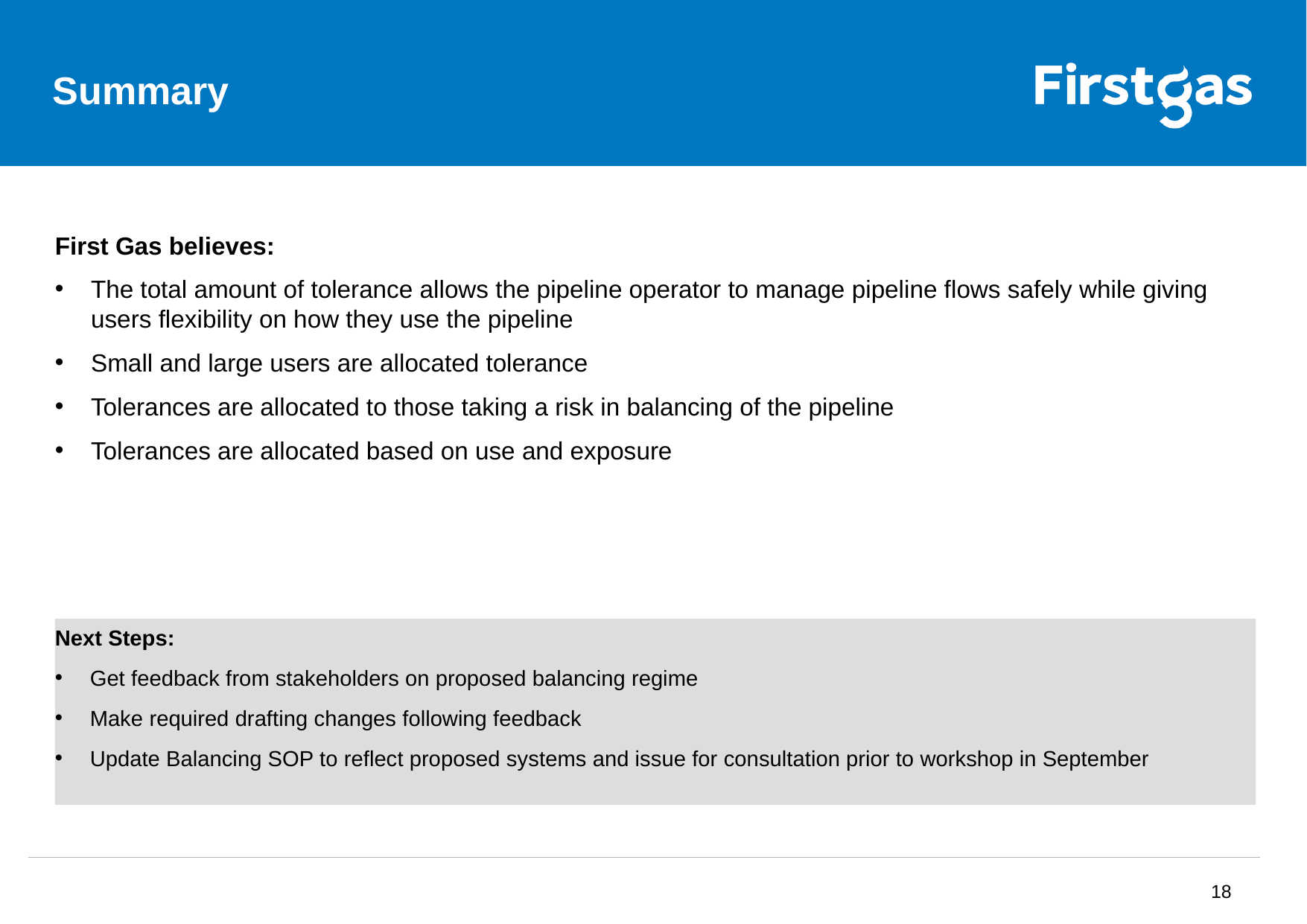

# Summary
First Gas believes:
The total amount of tolerance allows the pipeline operator to manage pipeline flows safely while giving users flexibility on how they use the pipeline
Small and large users are allocated tolerance
Tolerances are allocated to those taking a risk in balancing of the pipeline
Tolerances are allocated based on use and exposure

Next Steps:
Get feedback from stakeholders on proposed balancing regime
Make required drafting changes following feedback
Update Balancing SOP to reflect proposed systems and issue for consultation prior to workshop in September